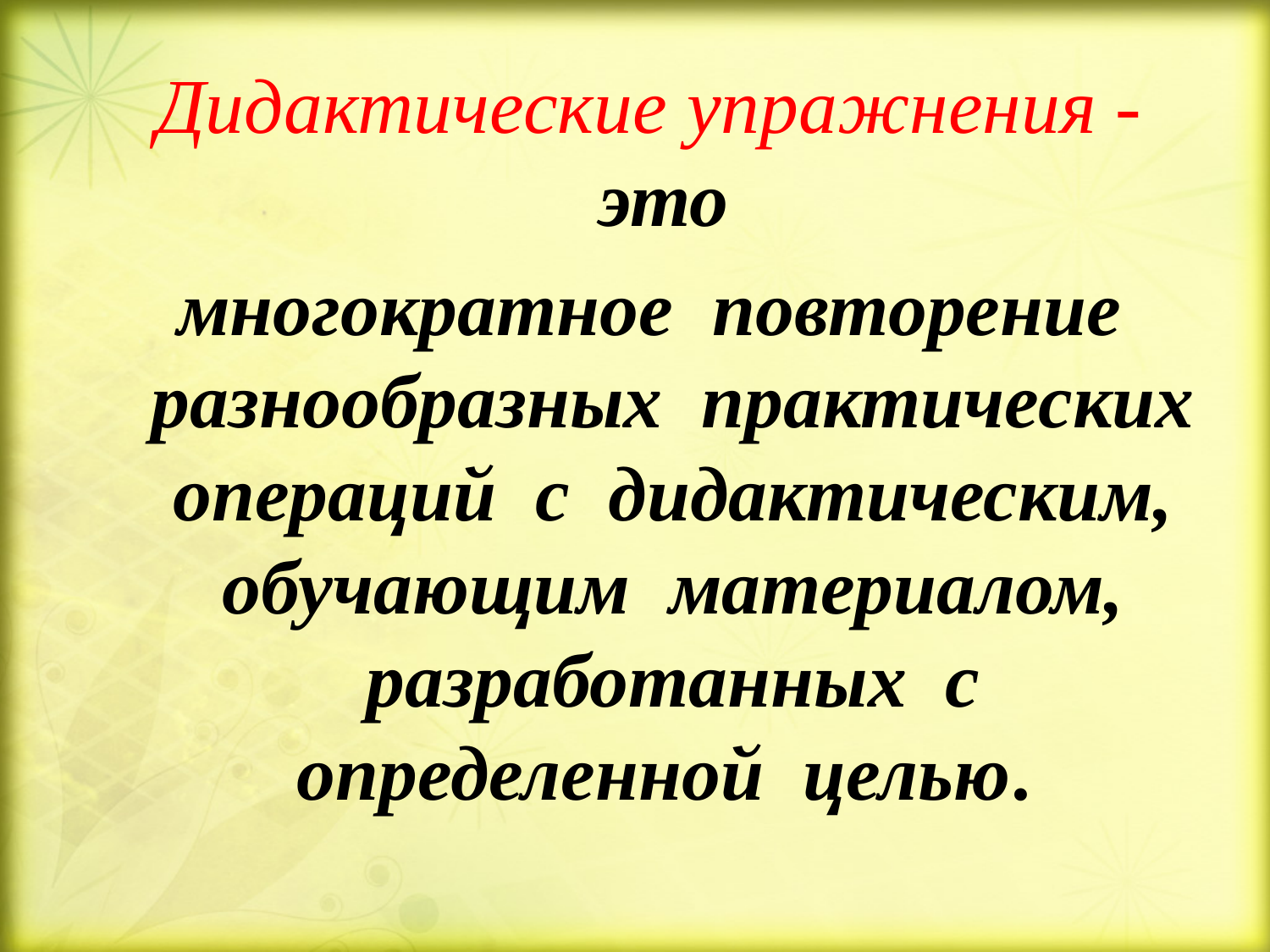

Дидактические упражнения -это
многократное  повторение разнообразных  практических операций  с  дидактическим, обучающим  материалом, разработанных  с определенной  целью.